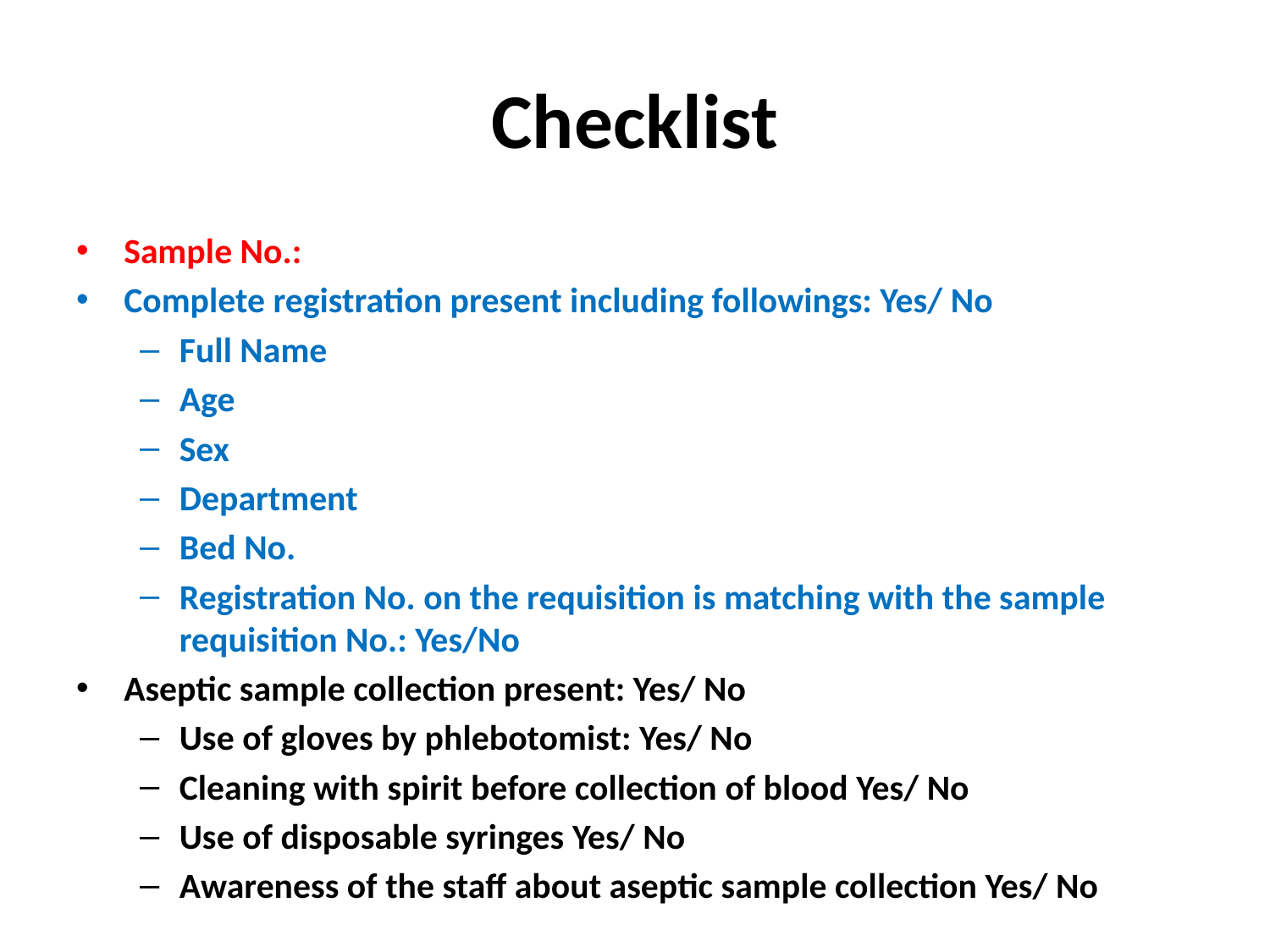

# Checklist
Sample No.:
Complete registration present including followings: Yes/ No
Full Name
Age
Sex
Department
Bed No.
Registration No. on the requisition is matching with the sample requisition No.: Yes/No
Aseptic sample collection present: Yes/ No
Use of gloves by phlebotomist: Yes/ No
Cleaning with spirit before collection of blood Yes/ No
Use of disposable syringes Yes/ No
Awareness of the staff about aseptic sample collection Yes/ No